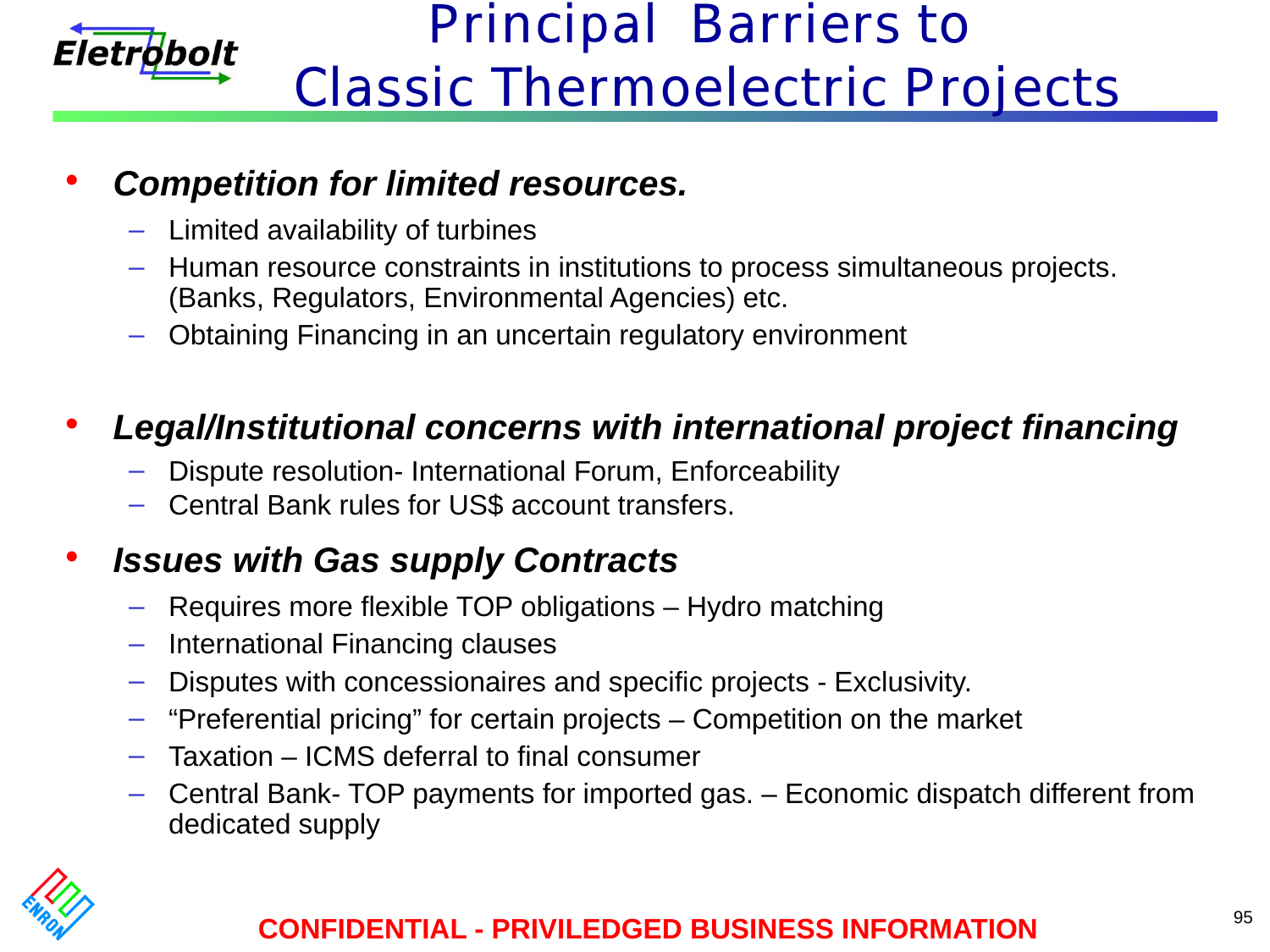

Principal  Barriers to
Classic Thermoelectric Projects
# Competition for limited resources.
Limited availability of turbines
Human resource constraints in institutions to process simultaneous projects. (Banks, Regulators, Environmental Agencies) etc.
Obtaining Financing in an uncertain regulatory environment

Legal/Institutional concerns with international project financing
Dispute resolution- International Forum, Enforceability
Central Bank rules for US$ account transfers.
Issues with Gas supply Contracts
Requires more flexible TOP obligations – Hydro matching
International Financing clauses
Disputes with concessionaires and specific projects - Exclusivity.
“Preferential pricing” for certain projects – Competition on the market
Taxation – ICMS deferral to final consumer
Central Bank- TOP payments for imported gas. – Economic dispatch different from dedicated supply